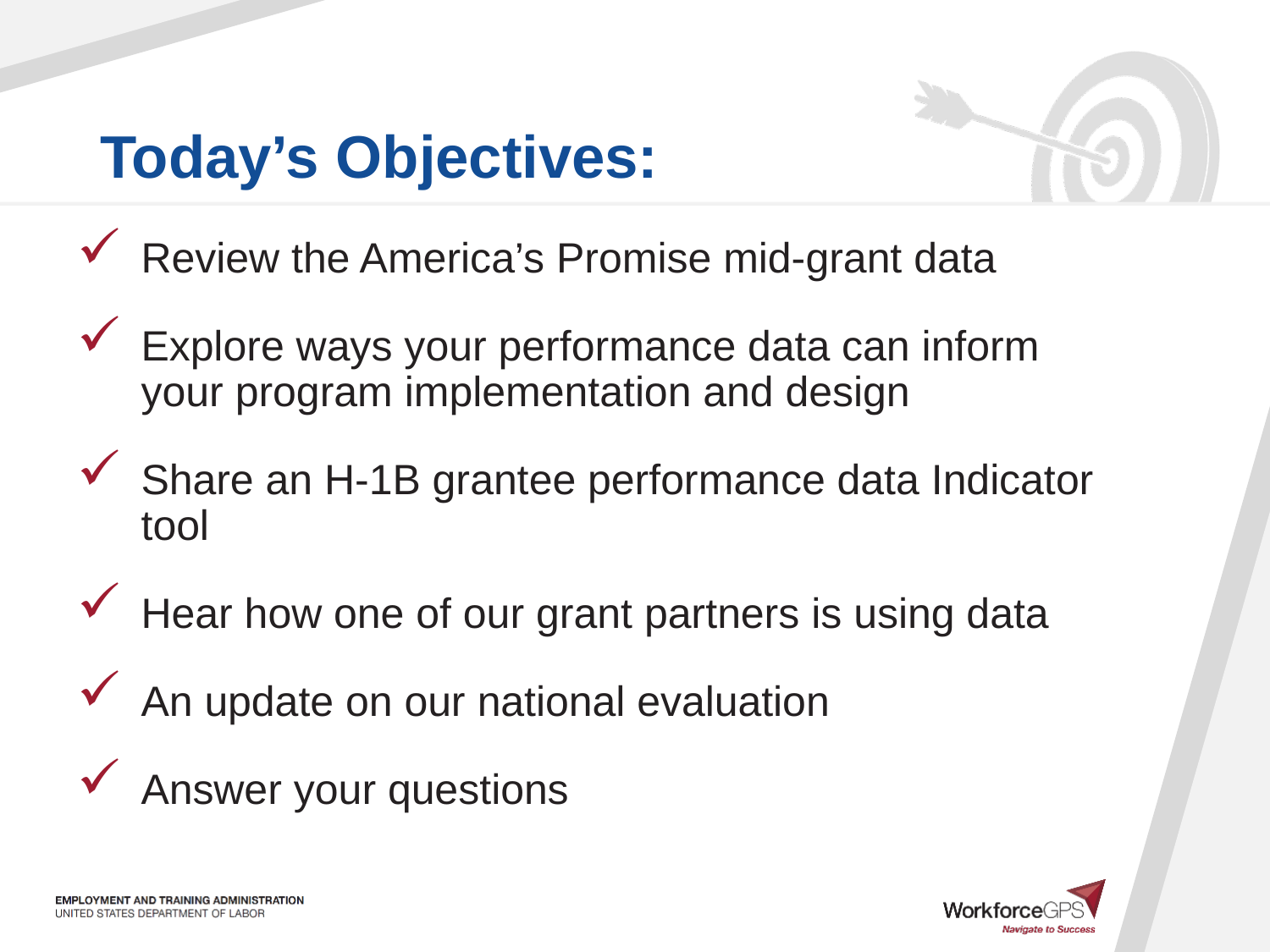

Review the America’s Promise mid-grant data
Explore ways your performance data can inform your program implementation and design
Share an H-1B grantee performance data Indicator tool
Hear how one of our grant partners is using data
An update on our national evaluation
Answer your questions